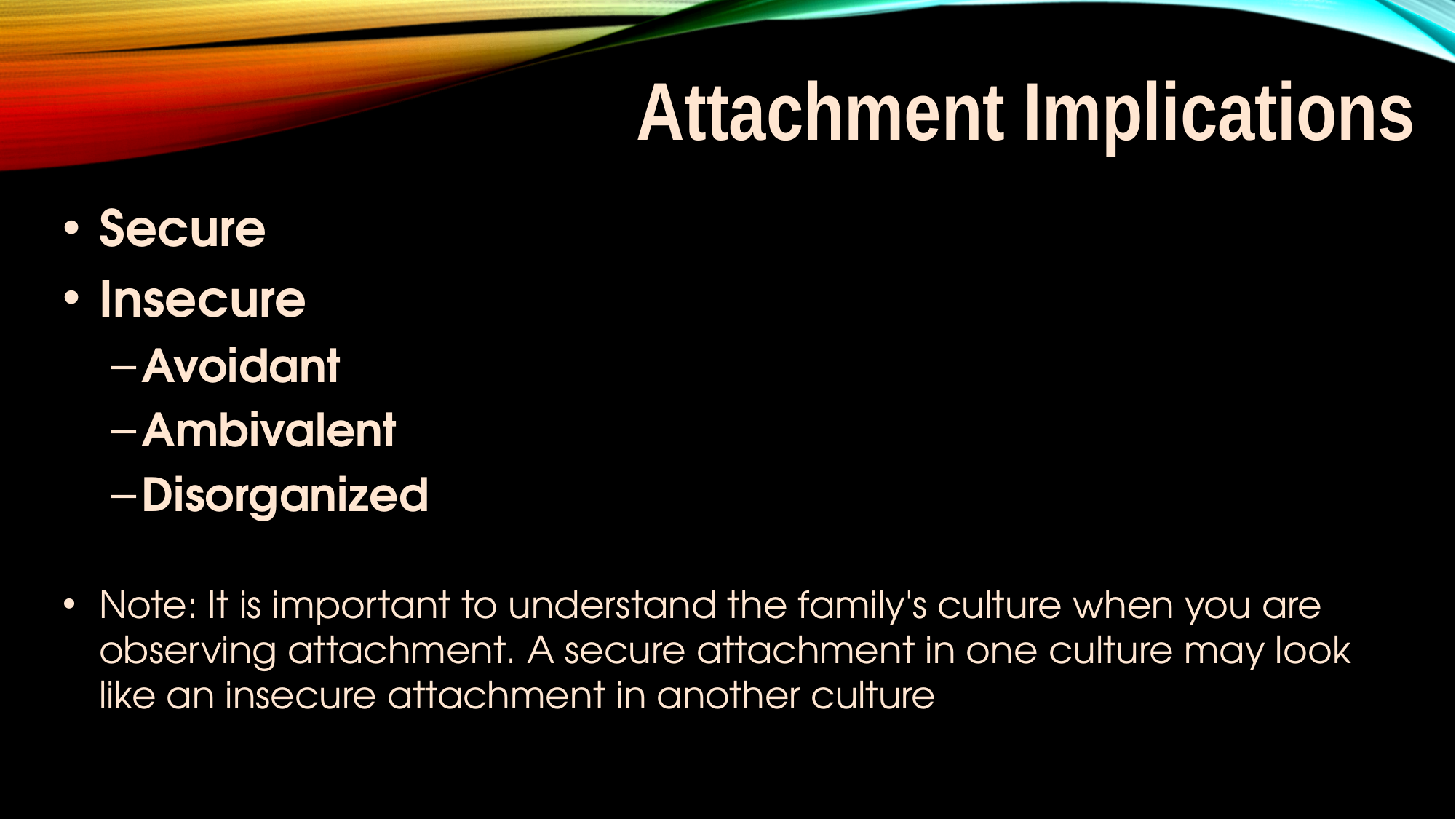

Attachment Implications
Secure
Insecure
Avoidant
Ambivalent
Disorganized

Note: It is important to understand the family's culture when you are observing attachment. A secure attachment in one culture may look like an insecure attachment in another culture